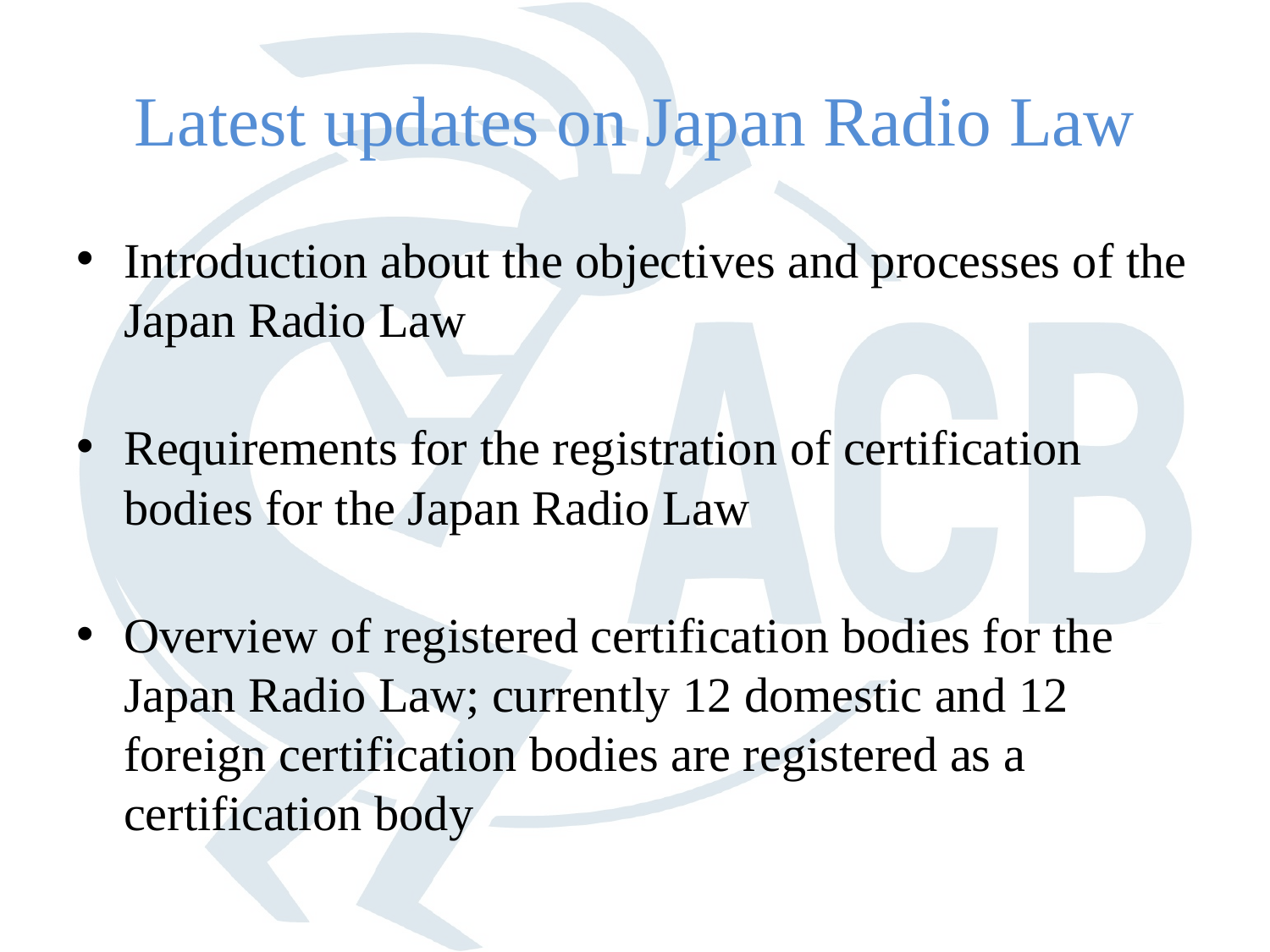

# Latest updates on Japan Radio Law
Introduction about the objectives and processes of the Japan Radio Law
Requirements for the registration of certification bodies for the Japan Radio Law
Overview of registered certification bodies for the Japan Radio Law; currently 12 domestic and 12 foreign certification bodies are registered as a certification body